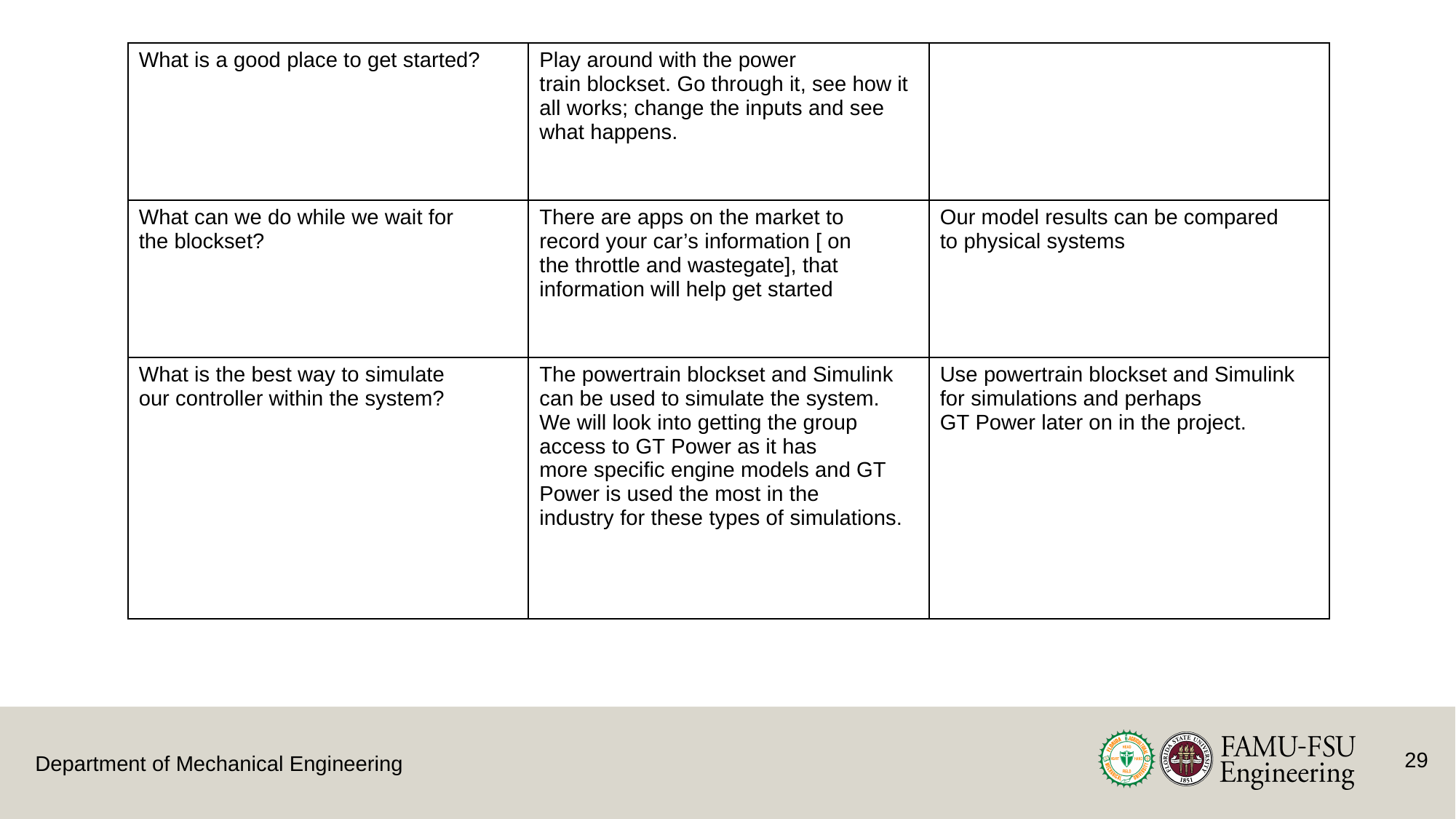

| What is a good place to get started?​​ ​​ ​​ | Play around with the power train blockset. Go through it, see how it all works; change the inputs and see what happens. ​​ ​​ ​​ | ​​ ​​ |
| --- | --- | --- |
| What can we do while we wait for the blockset?​​ ​​ ​​ | There are apps on the market to record your car’s information [ on the throttle and wastegate], that information will help get started​​ ​​ ​​ | Our model results can be compared to physical systems​​ ​​ ​​ |
| What is the best way to simulate our controller within the system?​​ ​​ ​​ | The powertrain blockset and Simulink can be used to simulate the system. We will look into getting the group access to GT Power as it has more specific engine models and GT Power is used the most in the industry for these types of simulations.​​ ​​ ​​ | Use powertrain blockset and Simulink for simulations and perhaps GT Power later on in the project. ​​ ​​ ​​ ​​ |

29